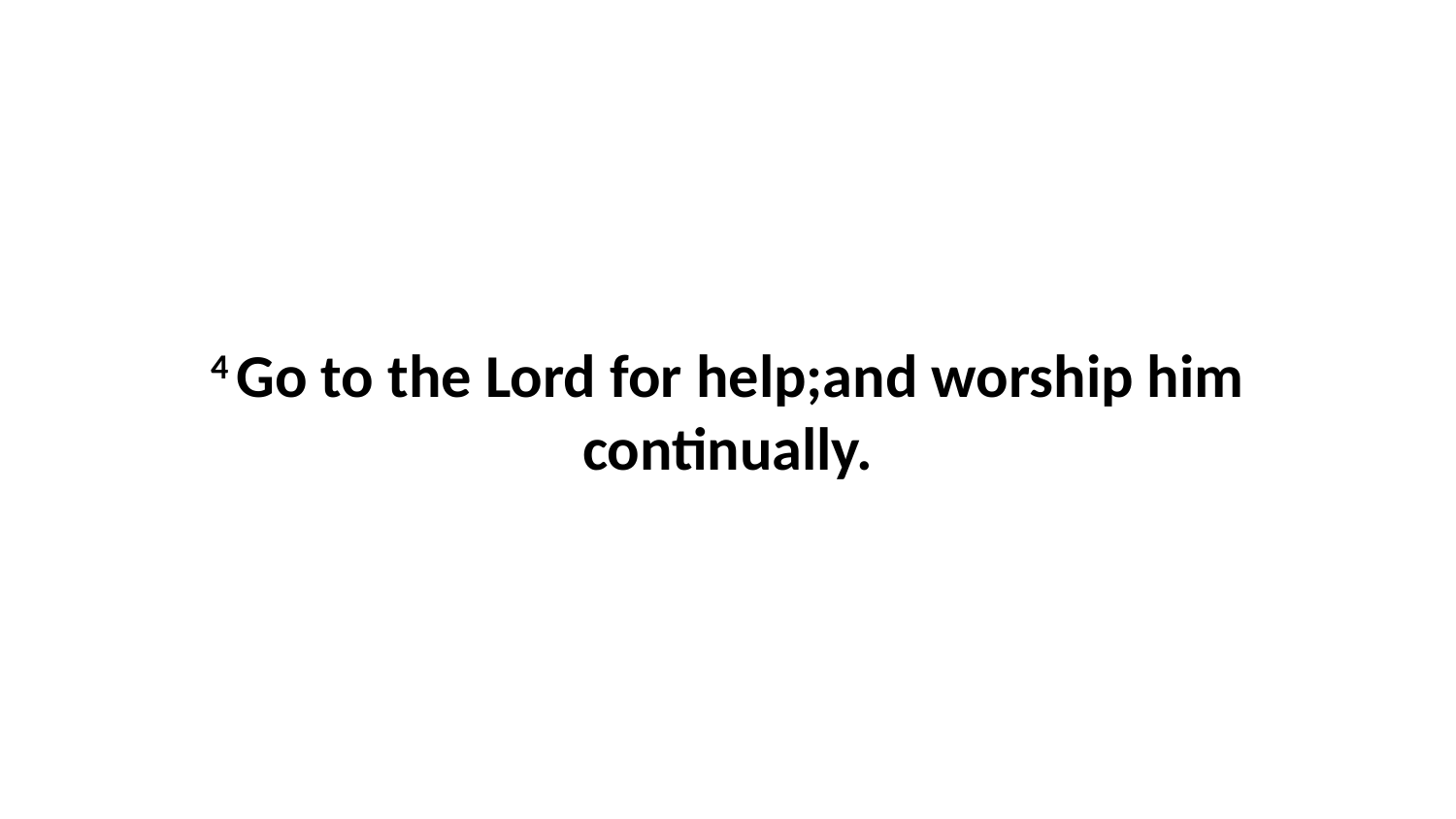

4 Go to the Lord for help;and worship him continually.